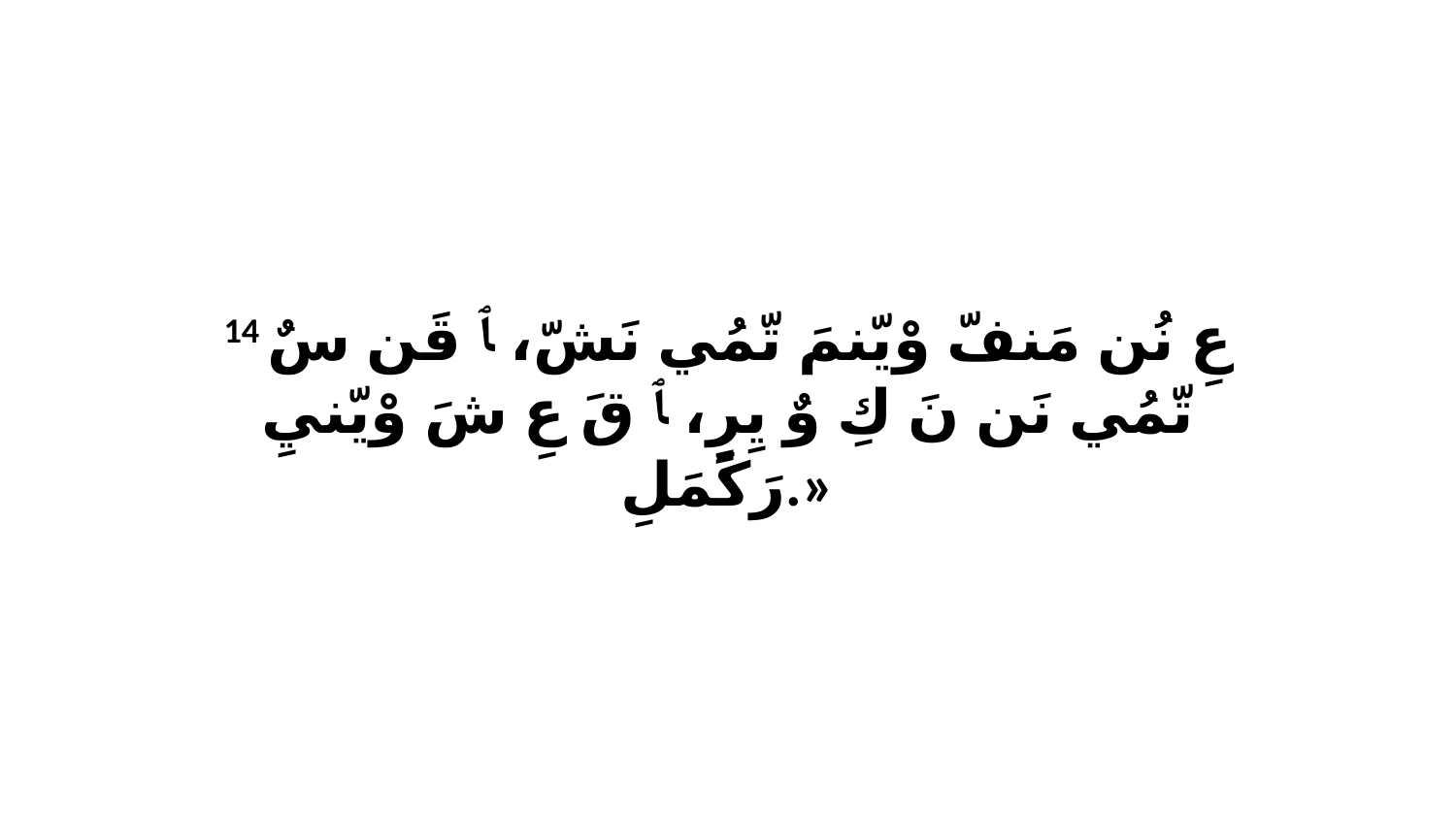

14 عِ نُن مَنفّ وْيّنمَ تّمُي نَشّ، ﭑ قَن سٌ تّمُي نَن نَ كِ وٌ يِرٍ، ﭑ قَ عِ شَ وْيّنيِ رَكَمَلِ.»